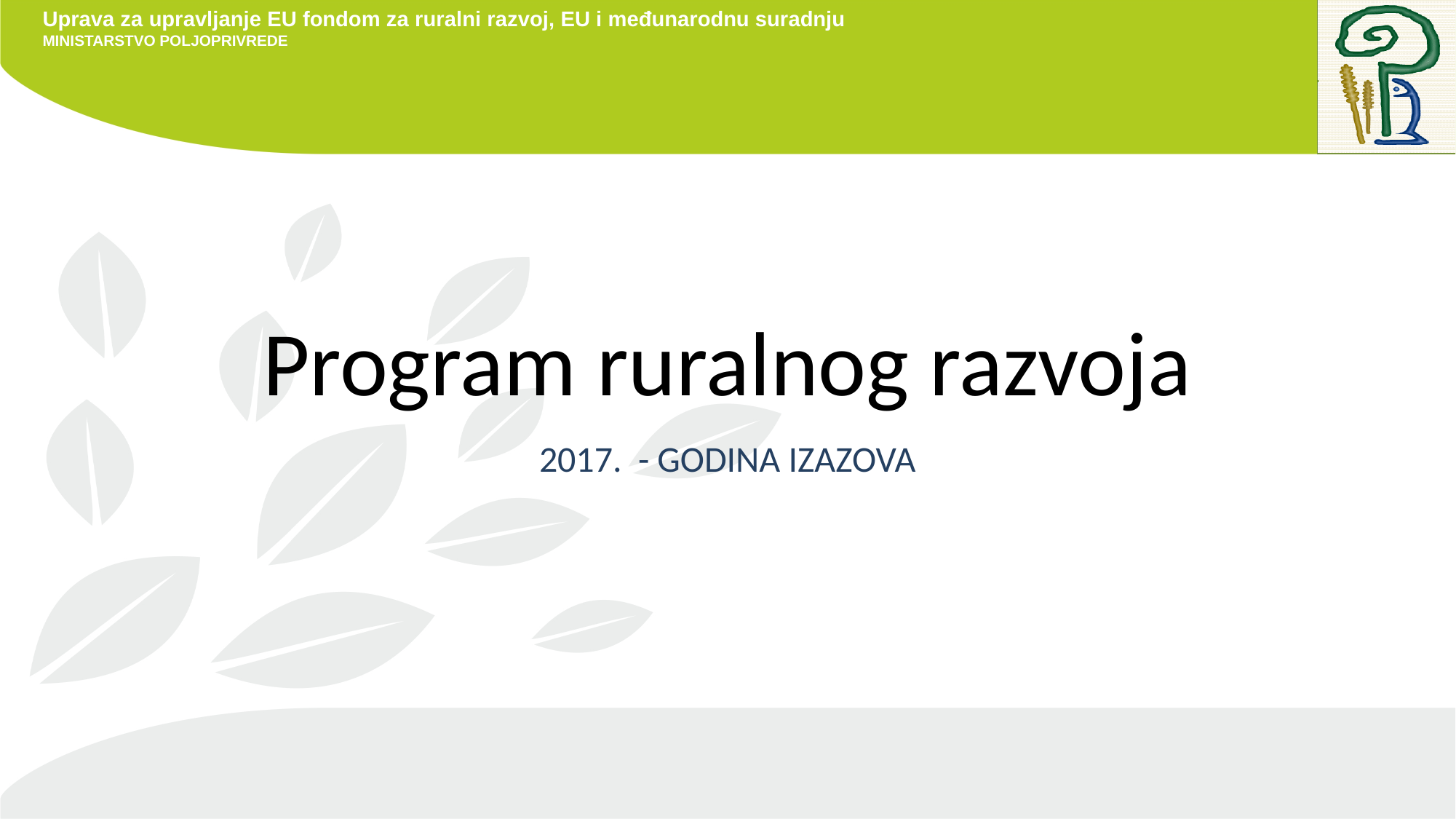

# Program ruralnog razvoja
2017.  - GODINA IZAZOVA